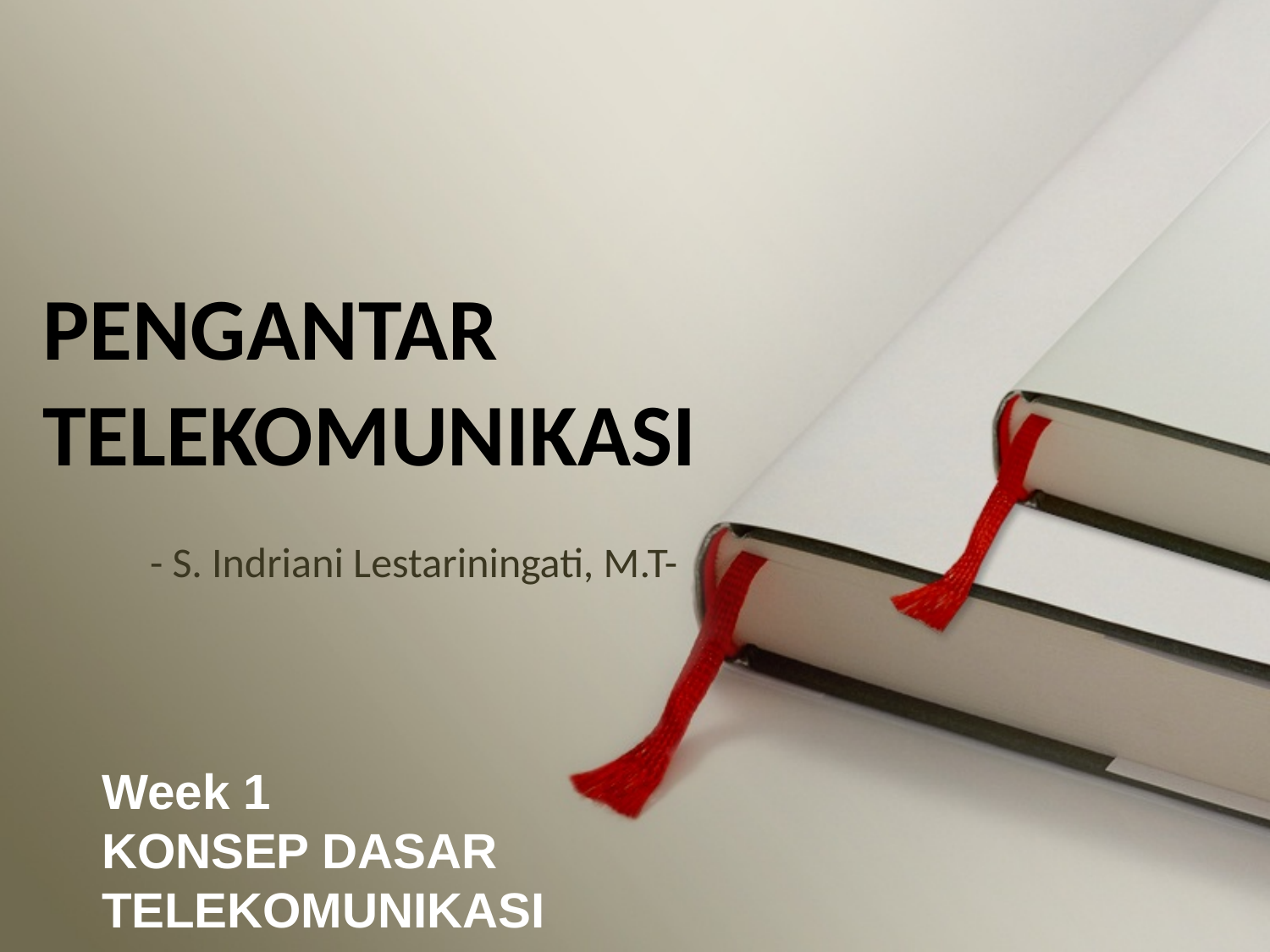

# PENGANTAR TELEKOMUNIKASI
- S. Indriani Lestariningati, M.T-
Week 1
KONSEP DASAR TELEKOMUNIKASI